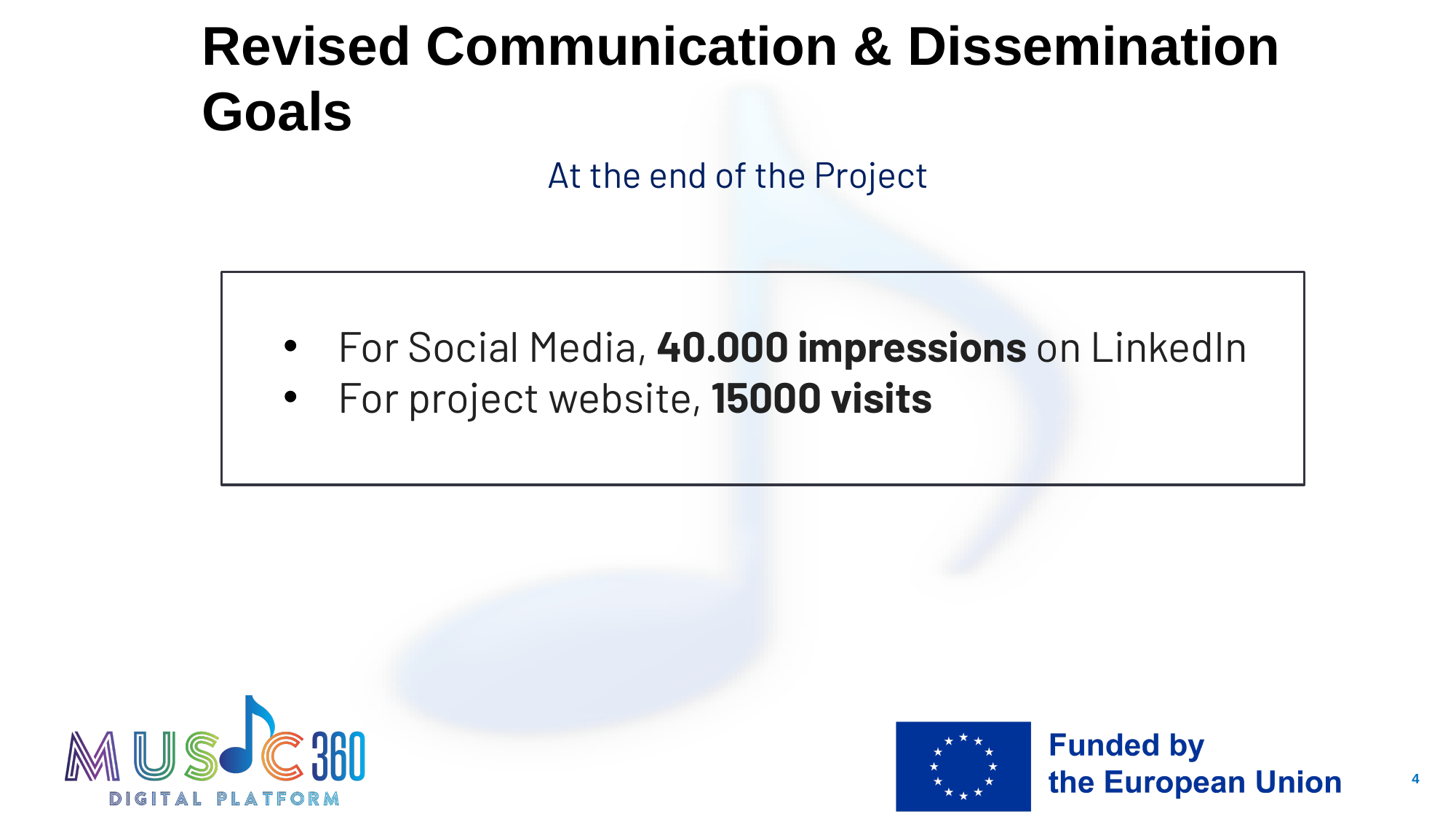

# Revised Communication & Dissemination Goals
At the end of the Project

For Social Media, 40.000 impressions on LinkedIn
For project website, 15000 visits

4